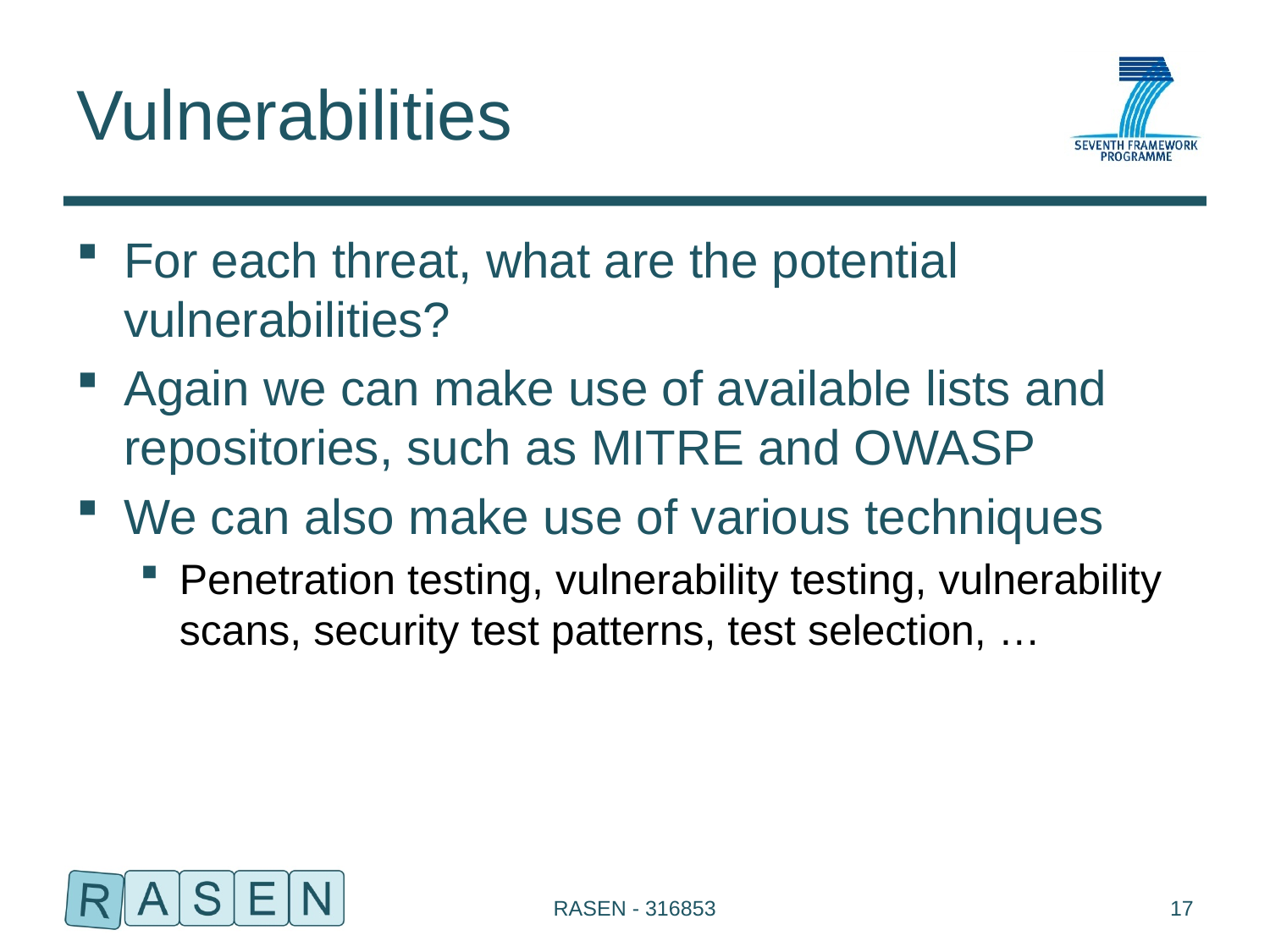

# Vulnerabilities
For each threat, what are the potential vulnerabilities?
Again we can make use of available lists and repositories, such as MITRE and OWASP
We can also make use of various techniques
Penetration testing, vulnerability testing, vulnerability scans, security test patterns, test selection, …
RASEN - 316853
17